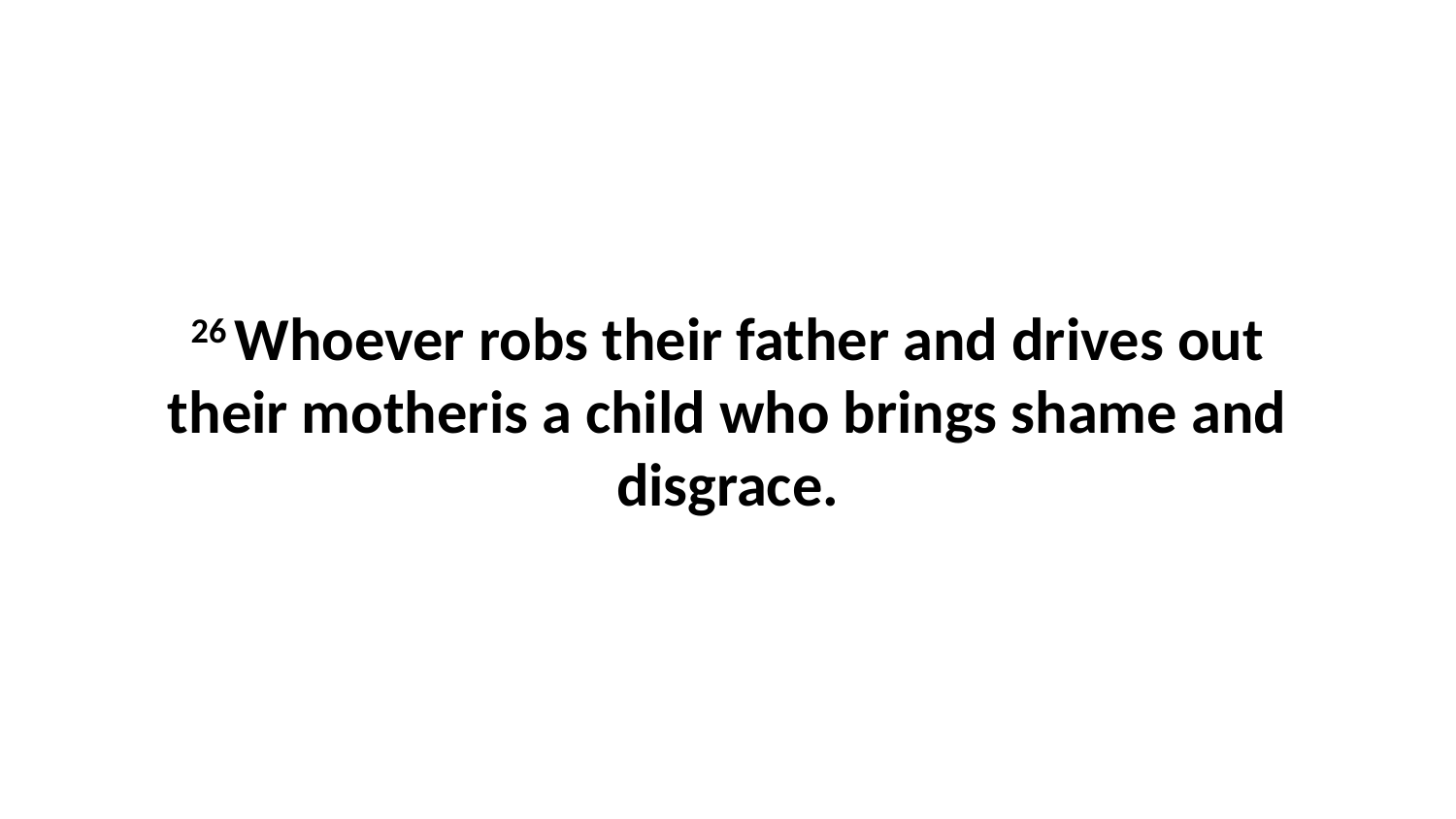

26 Whoever robs their father and drives out their motheris a child who brings shame and disgrace.